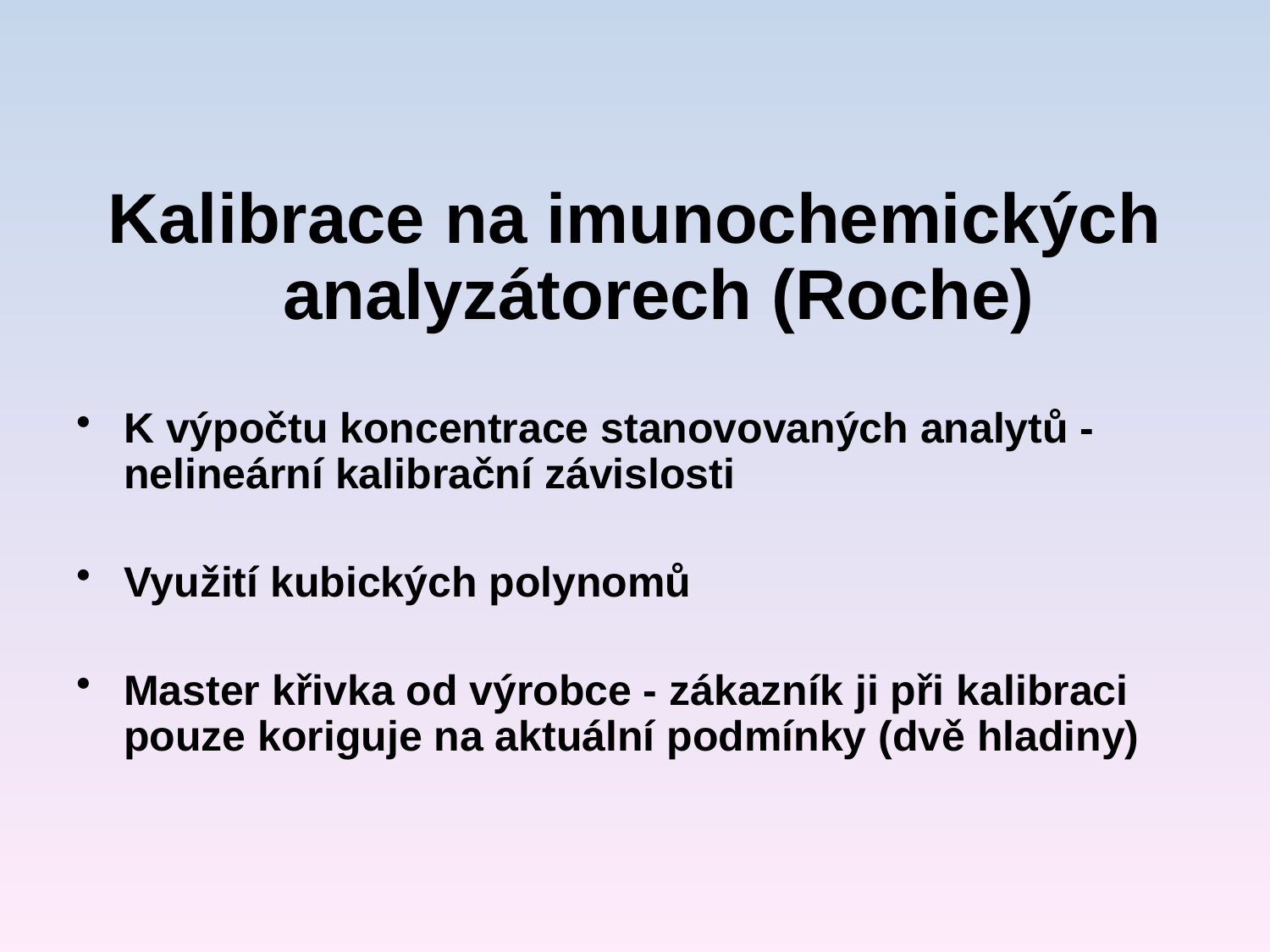

Kalibrace na imunochemických analyzátorech (Roche)

K výpočtu koncentrace stanovovaných analytů - nelineární kalibrační závislosti

Využití kubických polynomů

Master křivka od výrobce - zákazník ji při kalibraci pouze koriguje na aktuální podmínky (dvě hladiny)